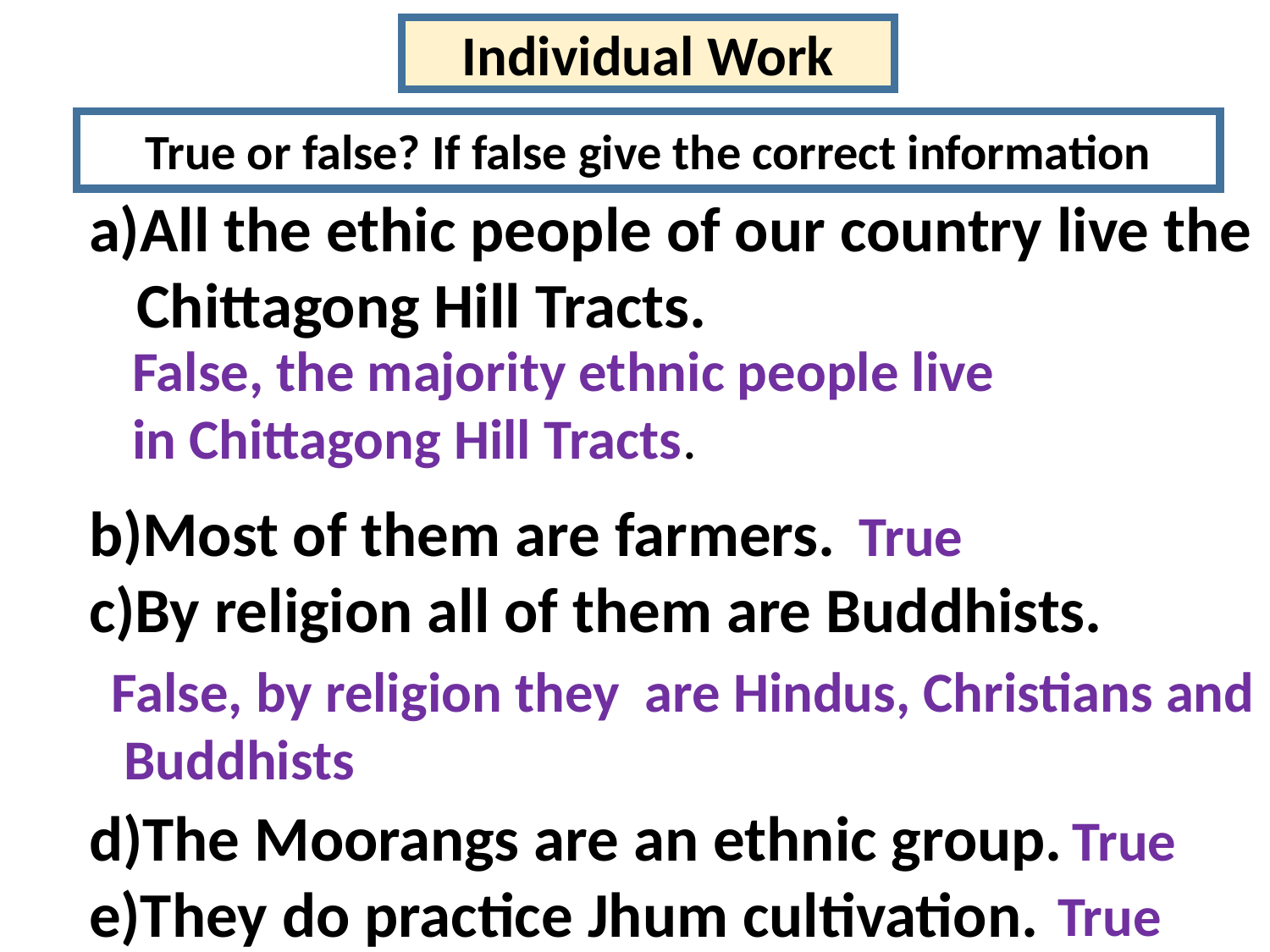

Individual Work
True or false? If false give the correct information
All the ethic people of our country live the Chittagong Hill Tracts.

b)Most of them are farmers.
c)By religion all of them are Buddhists.

d)The Moorangs are an ethnic group.
e)They do practice Jhum cultivation.
False, the majority ethnic people live in Chittagong Hill Tracts.
True
False, by religion they  are Hindus, Christians and  Buddhists
True
True